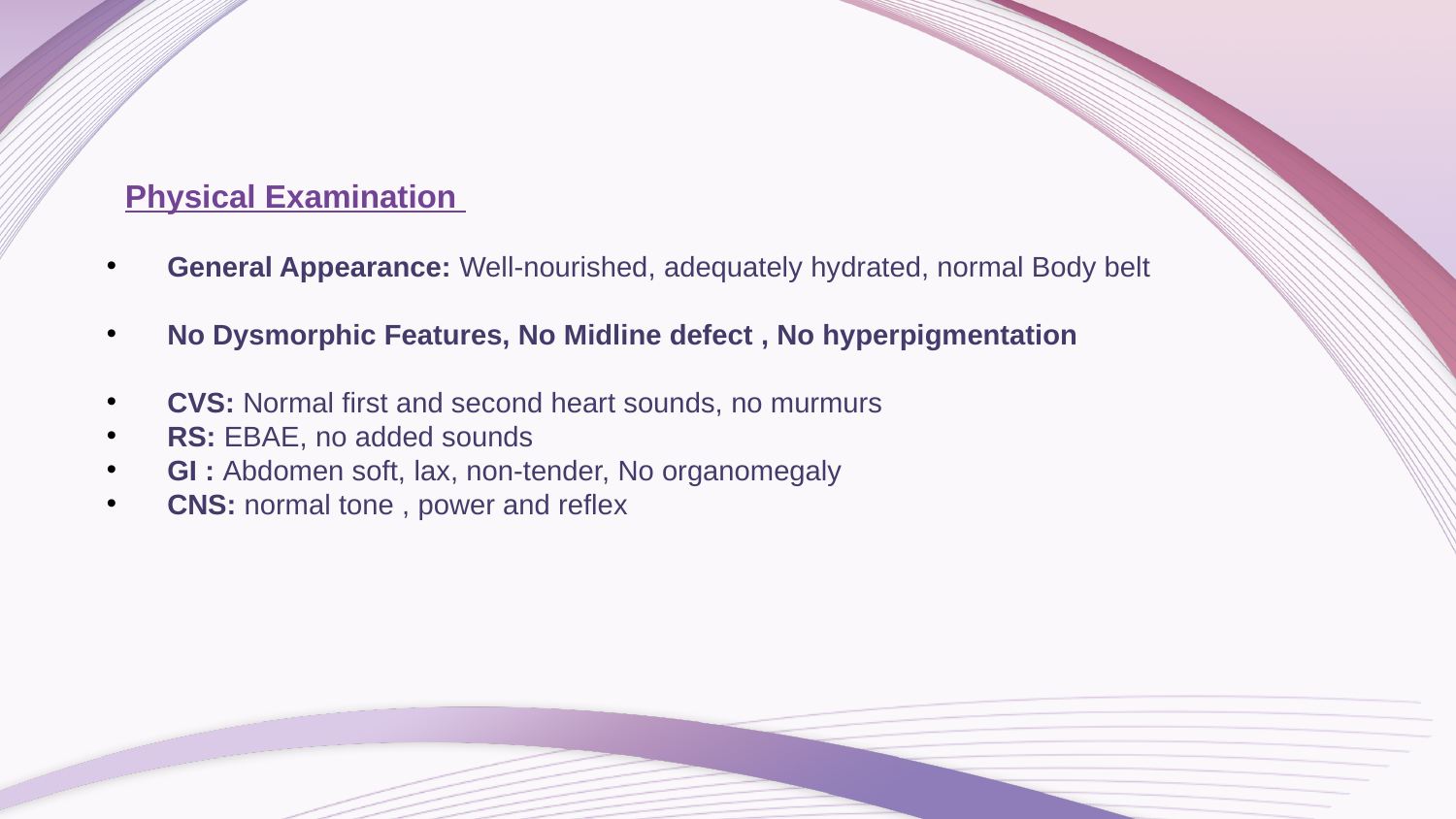

Physical Examination
General Appearance: Well-nourished, adequately hydrated, normal Body belt

No Dysmorphic Features, No Midline defect , No hyperpigmentation

CVS: Normal first and second heart sounds, no murmurs
RS: EBAE, no added sounds
GI : Abdomen soft, lax, non-tender, No organomegaly
CNS: normal tone , power and reflex

#